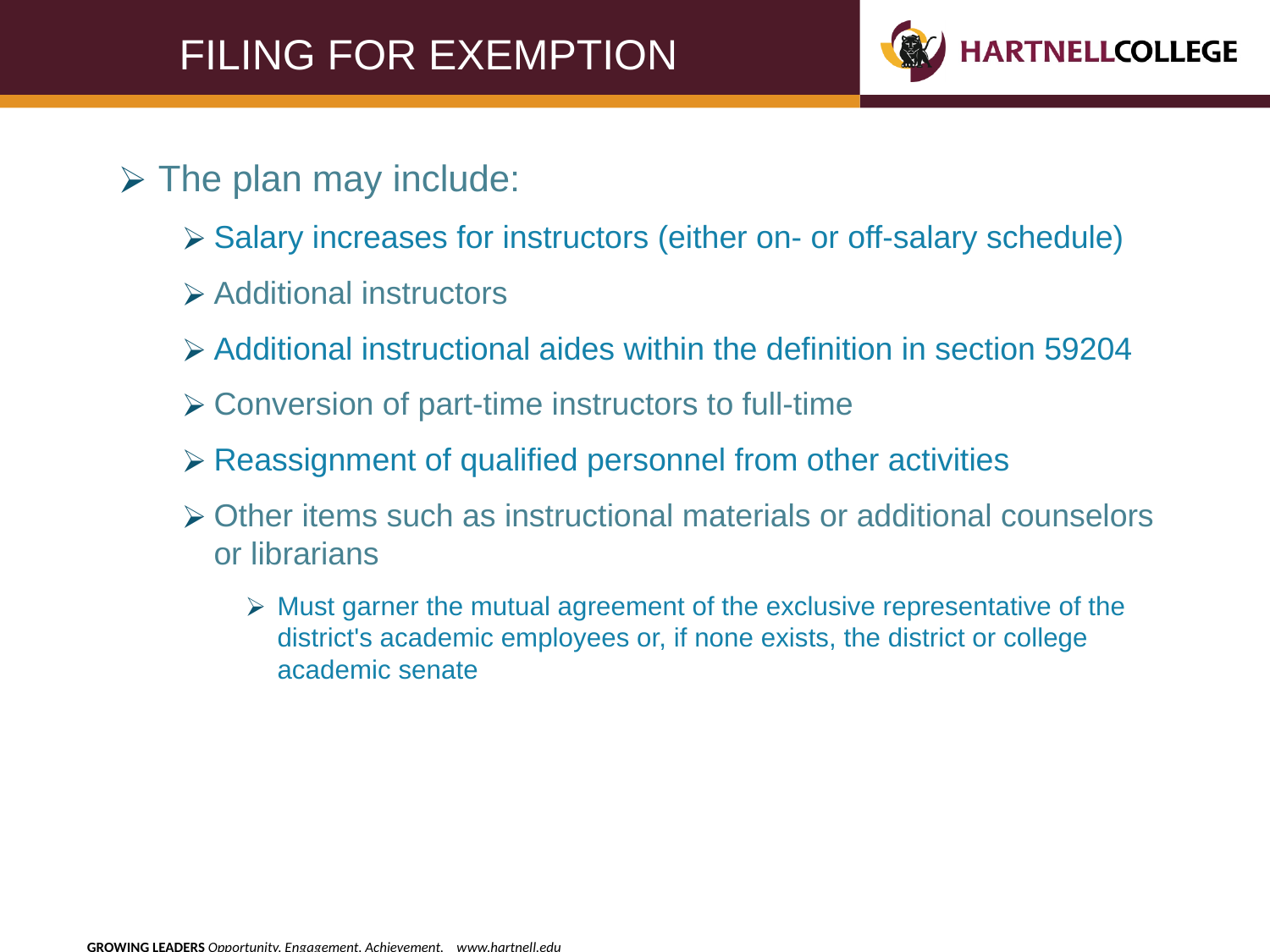

# FILING FOR EXEMPTION
The plan may include:
Salary increases for instructors (either on- or off-salary schedule)
Additional instructors
Additional instructional aides within the definition in section 59204
Conversion of part-time instructors to full-time
Reassignment of qualified personnel from other activities
Other items such as instructional materials or additional counselors or librarians
Must garner the mutual agreement of the exclusive representative of the district's academic employees or, if none exists, the district or college academic senate